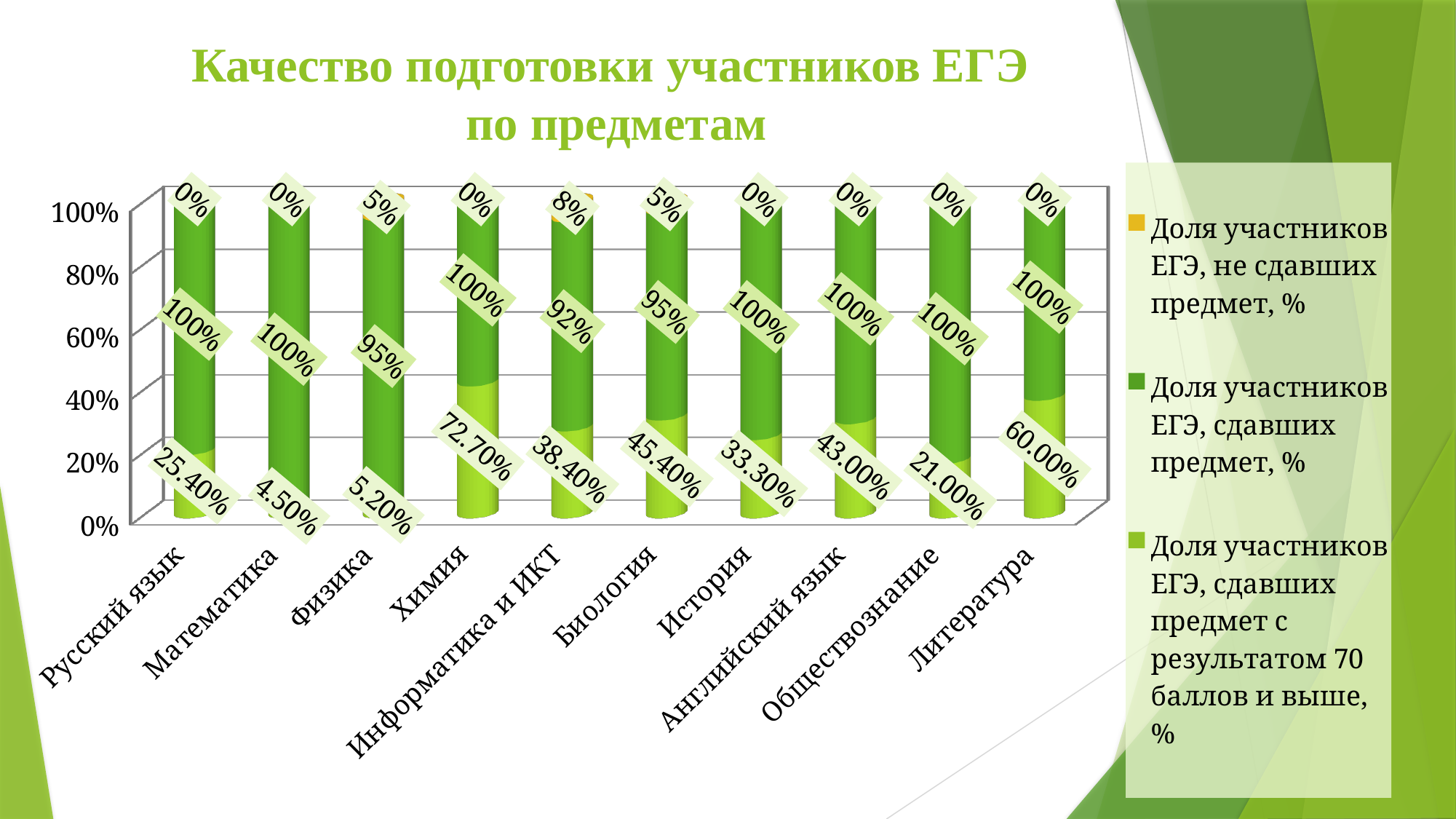

# Качество подготовки участников ЕГЭ по предметам

[unsupported chart]